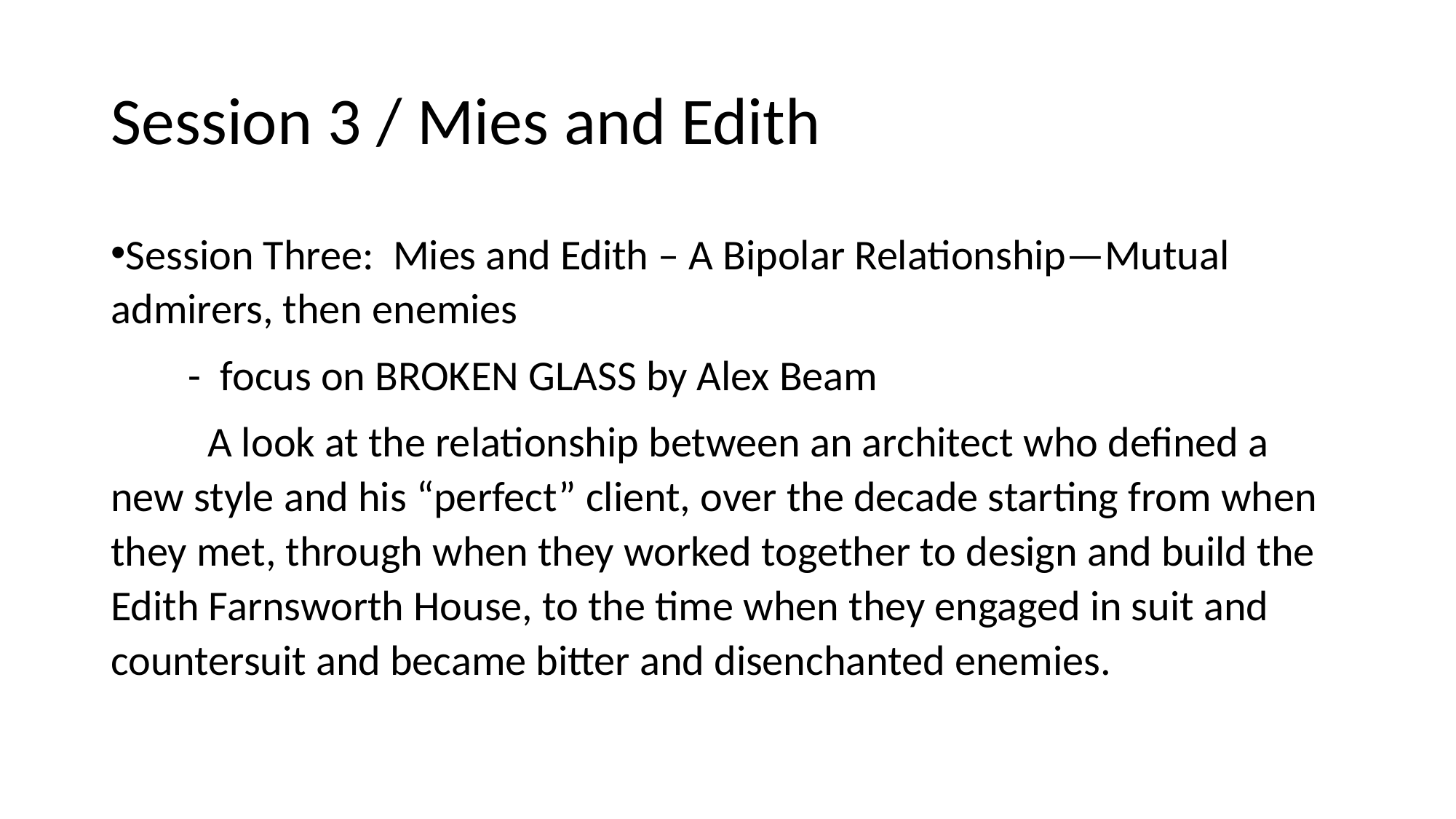

# Session 3 / Mies and Edith
Session Three:  Mies and Edith – A Bipolar Relationship—Mutual admirers, then enemies
        -  focus on BROKEN GLASS by Alex Beam
          A look at the relationship between an architect who defined a new style and his “perfect” client, over the decade starting from when they met, through when they worked together to design and build the Edith Farnsworth House, to the time when they engaged in suit and countersuit and became bitter and disenchanted enemies.